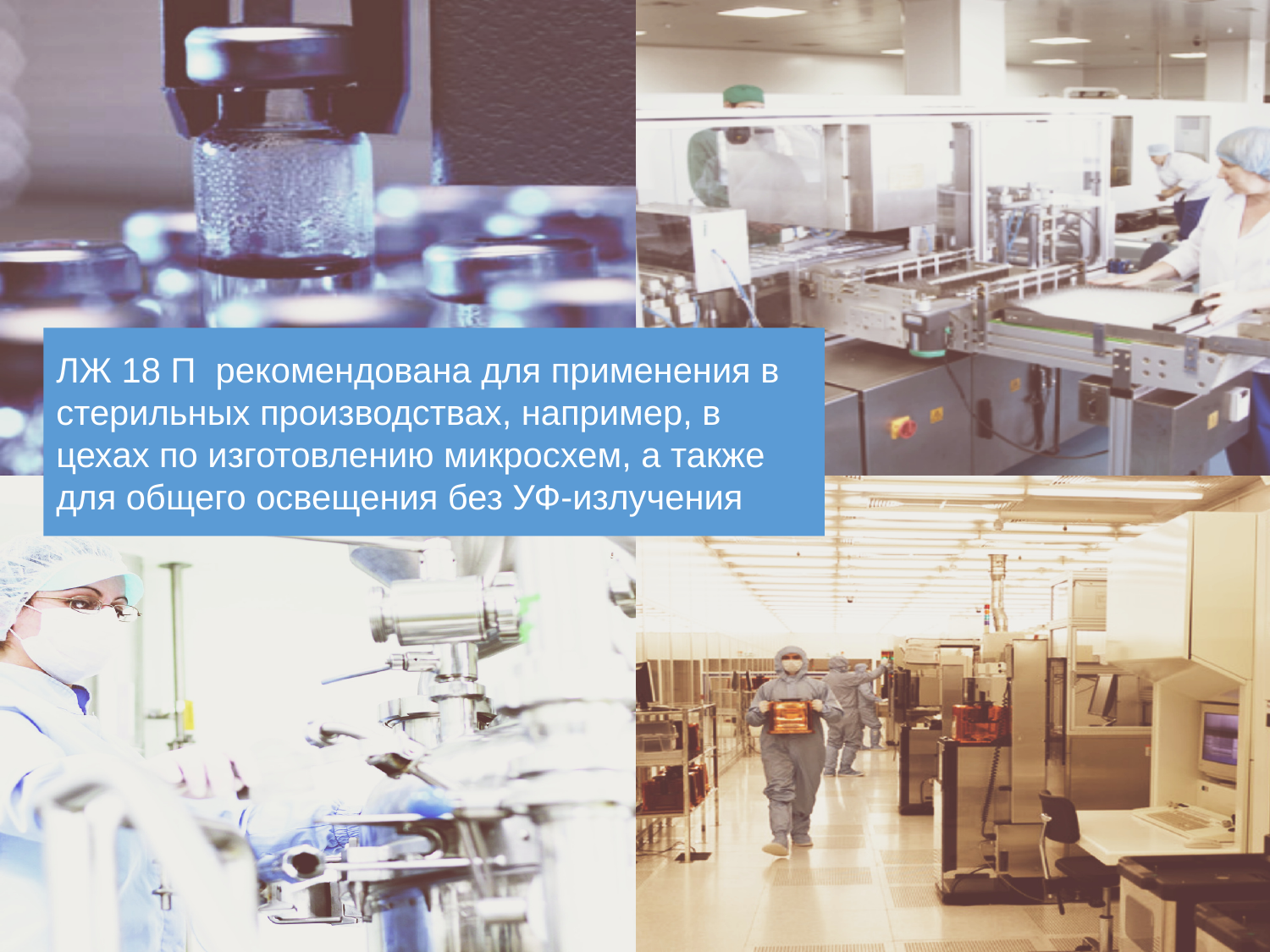

ЛЖ 18 П  рекомендована для применения в стерильных производствах, например, в цехах по изготовлению микросхем, а также для общего освещения без УФ-излучения